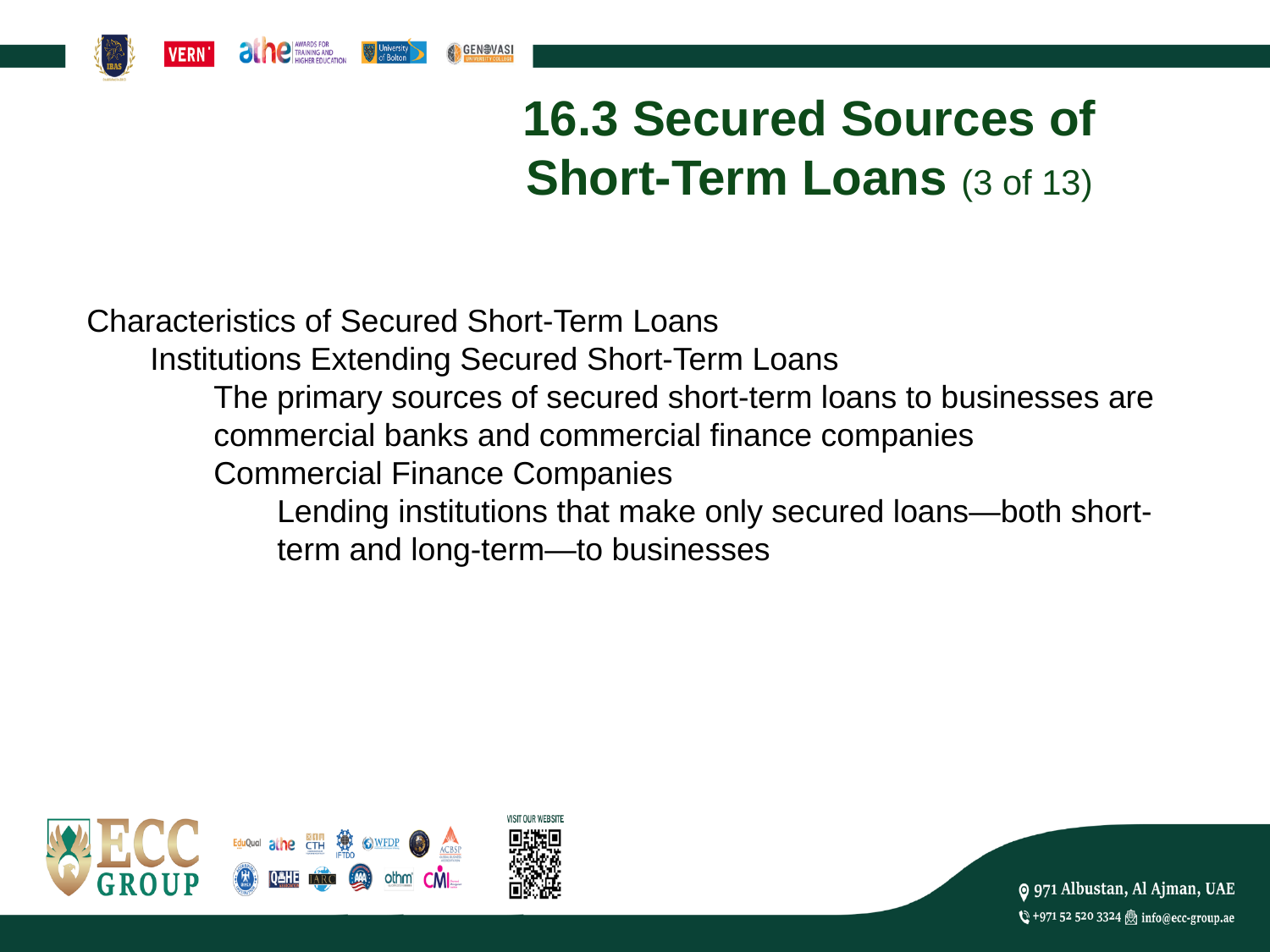

# 16.3 Secured Sources of Short-Term Loans (3 of 13)
Characteristics of Secured Short-Term Loans
Institutions Extending Secured Short-Term Loans
The primary sources of secured short-term loans to businesses are commercial banks and commercial finance companies
Commercial Finance Companies
Lending institutions that make only secured loans—both short-term and long-term—to businesses